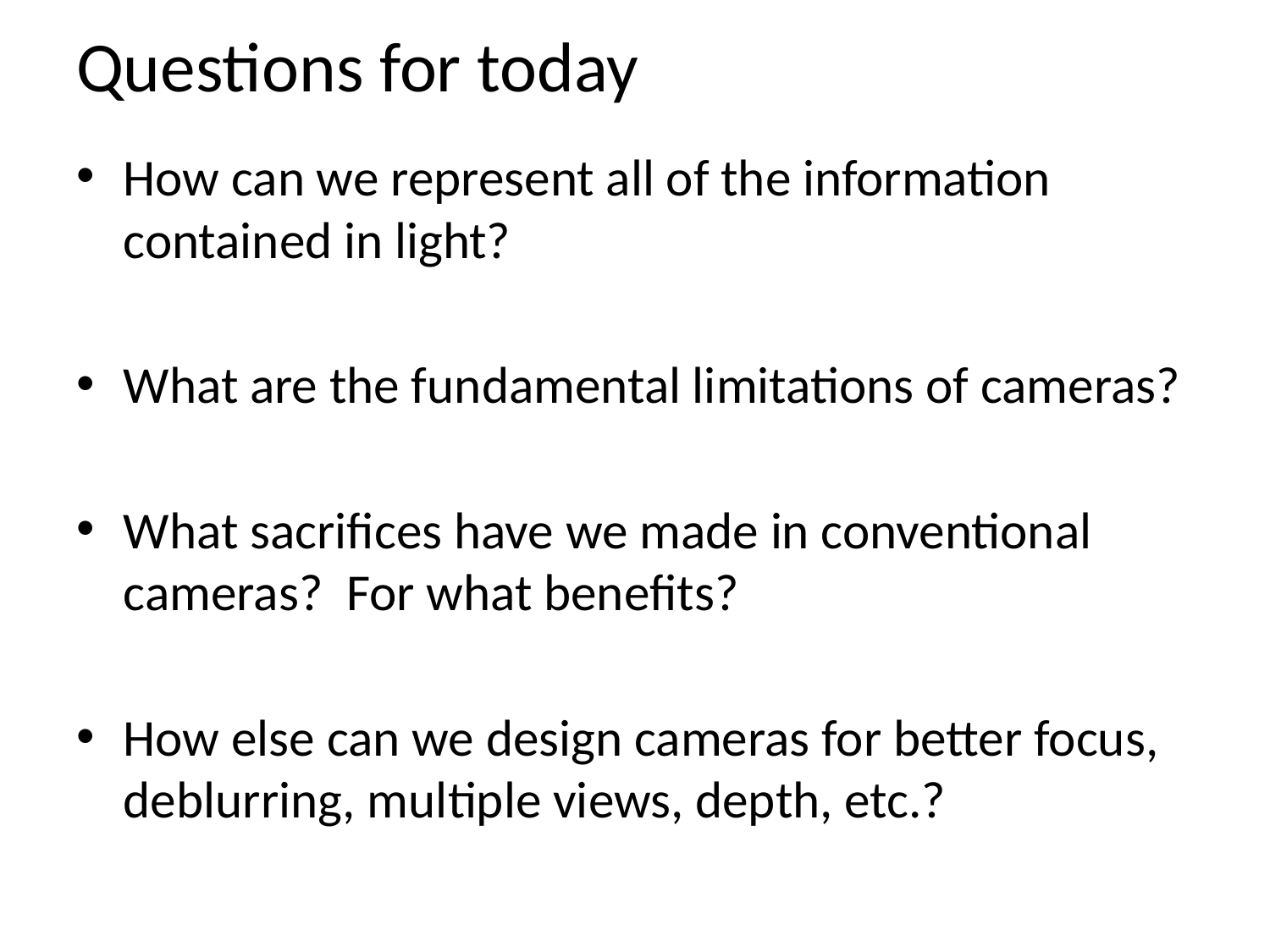

# Questions for today
How can we represent all of the information contained in light?

What are the fundamental limitations of cameras?

What sacrifices have we made in conventional cameras?  For what benefits?

How else can we design cameras for better focus, deblurring, multiple views, depth, etc.?